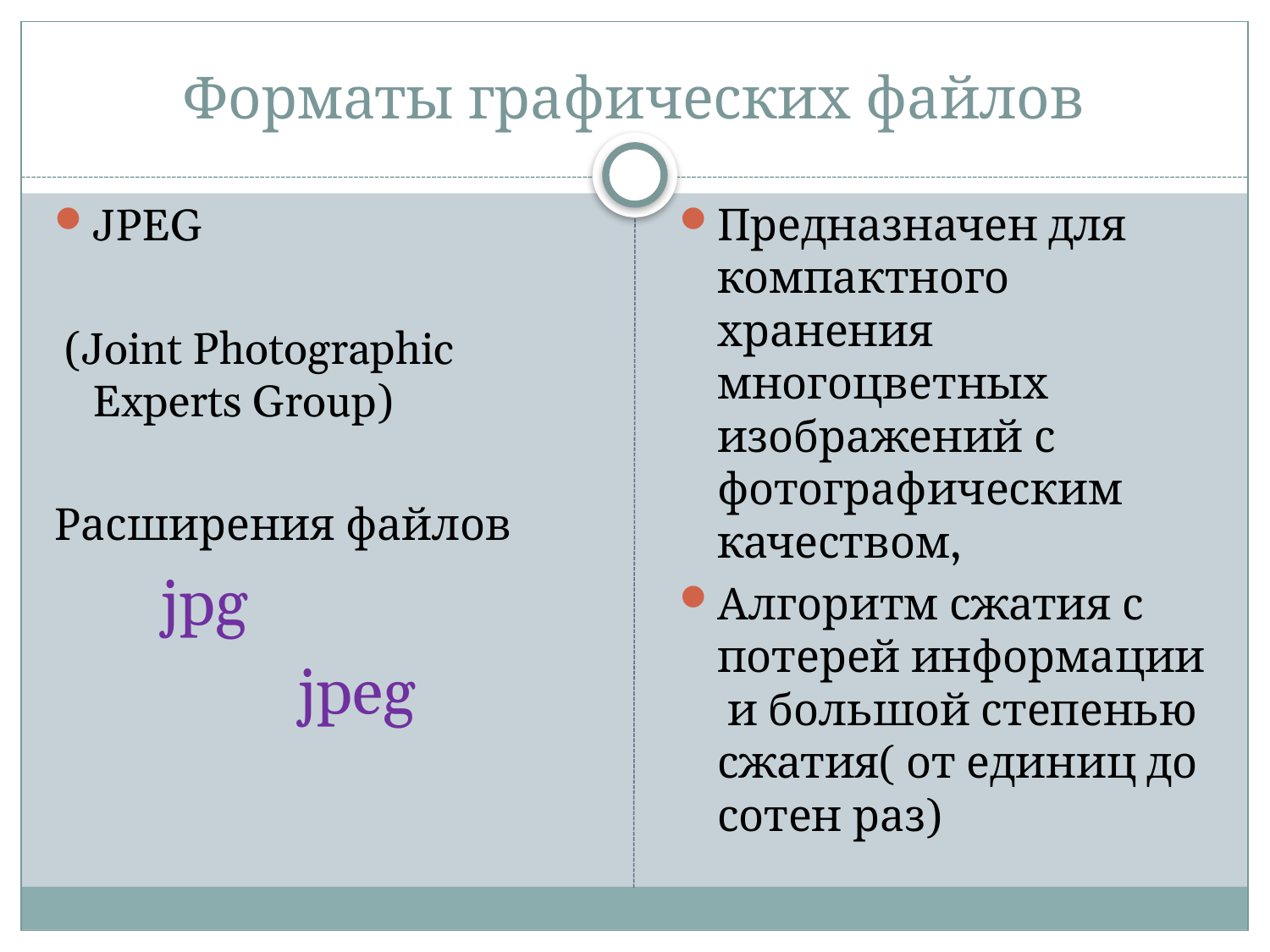

# Форматы графических файлов
JPEG

 (Joint Photographic Experts Group)

Расширения файлов
       jpg
                jpeg
Предназначен для компактного хранения многоцветных изображений с фотографическим качеством,
Алгоритм сжатия с потерей информации  и большой степенью сжатия( от единиц до сотен раз)